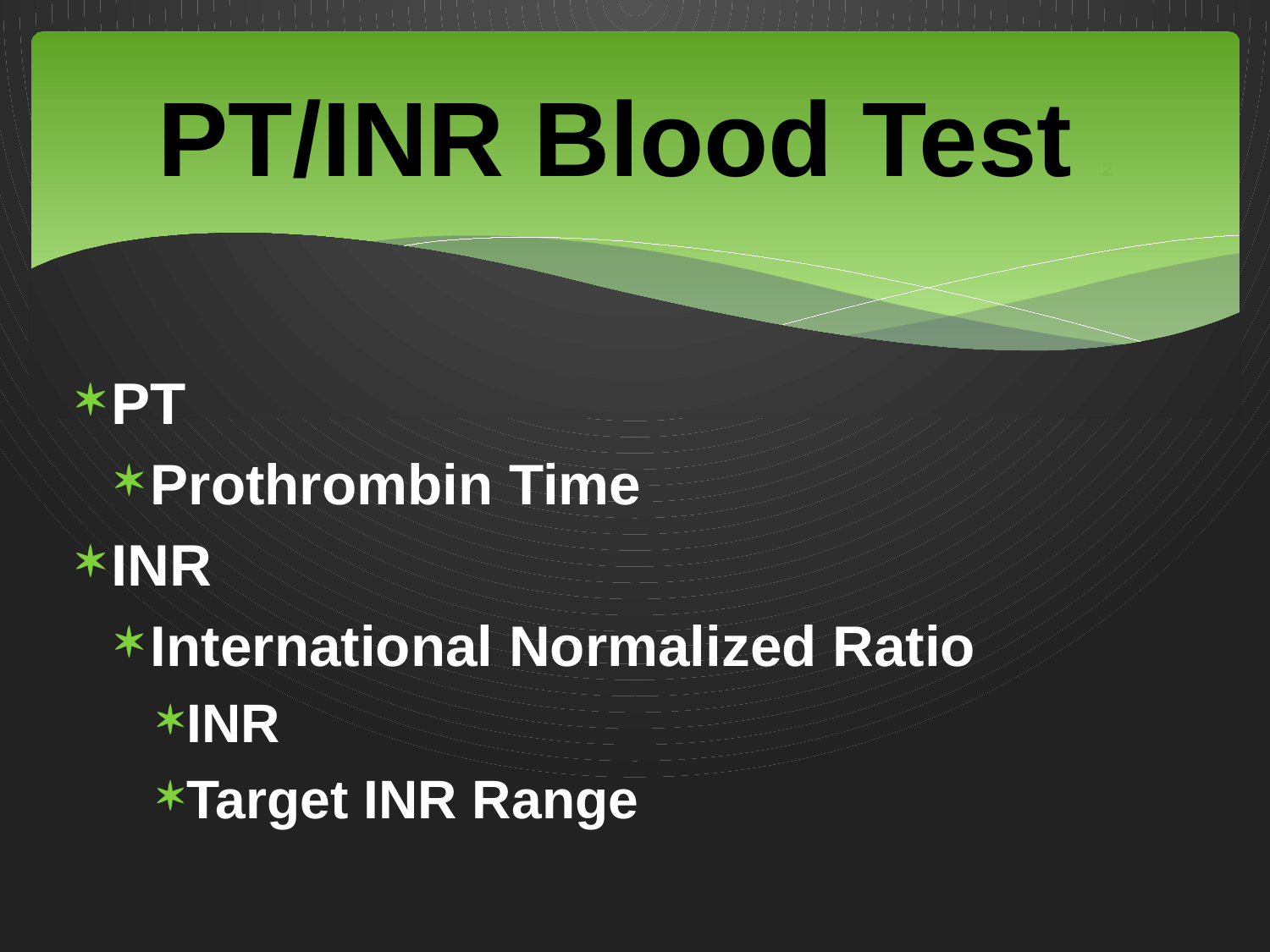

# PT/INR Blood Test 2
PT
Prothrombin Time
INR
International Normalized Ratio
INR
Target INR Range